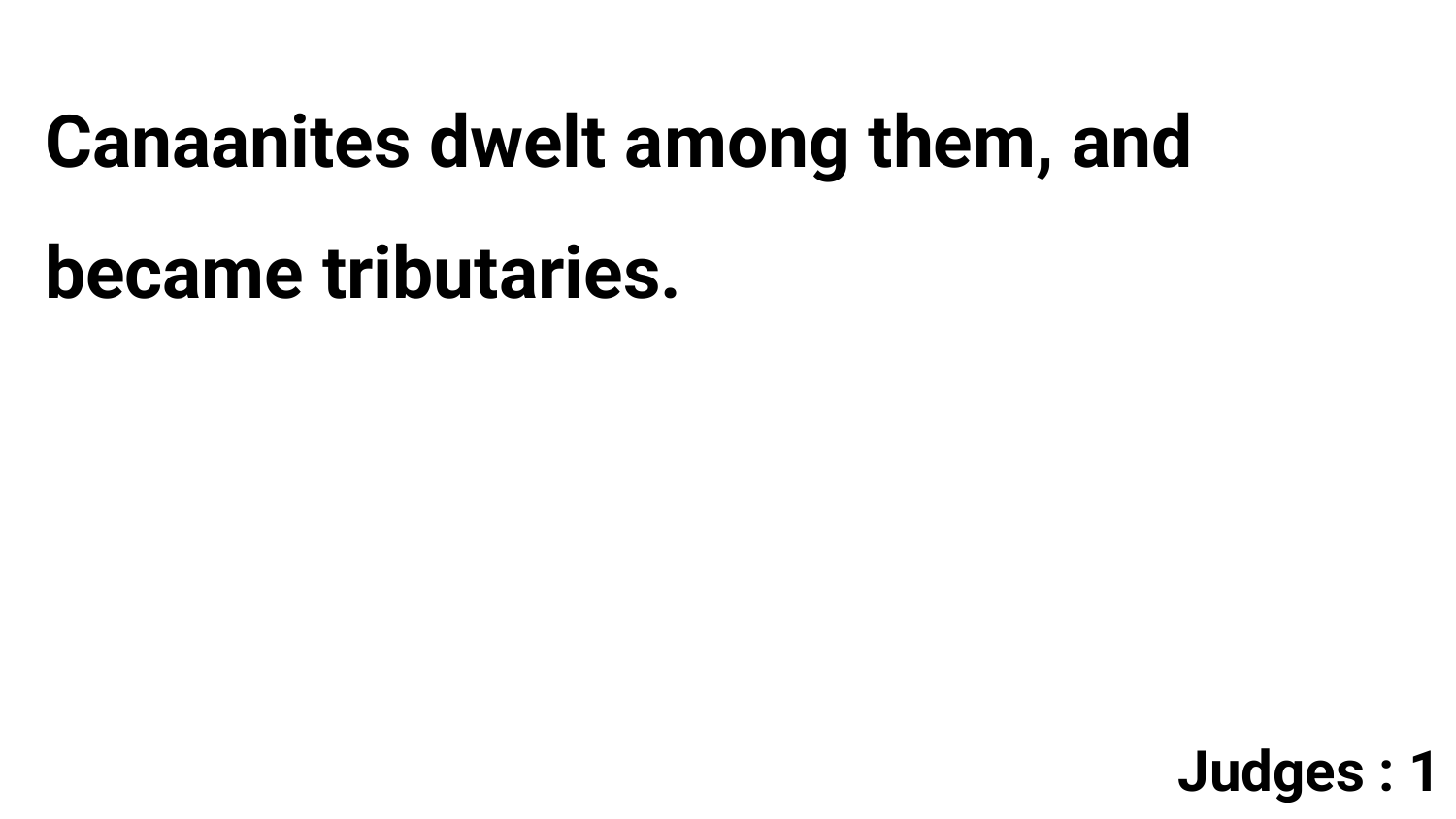

Canaanites dwelt among them, and became tributaries.
Judges : 1